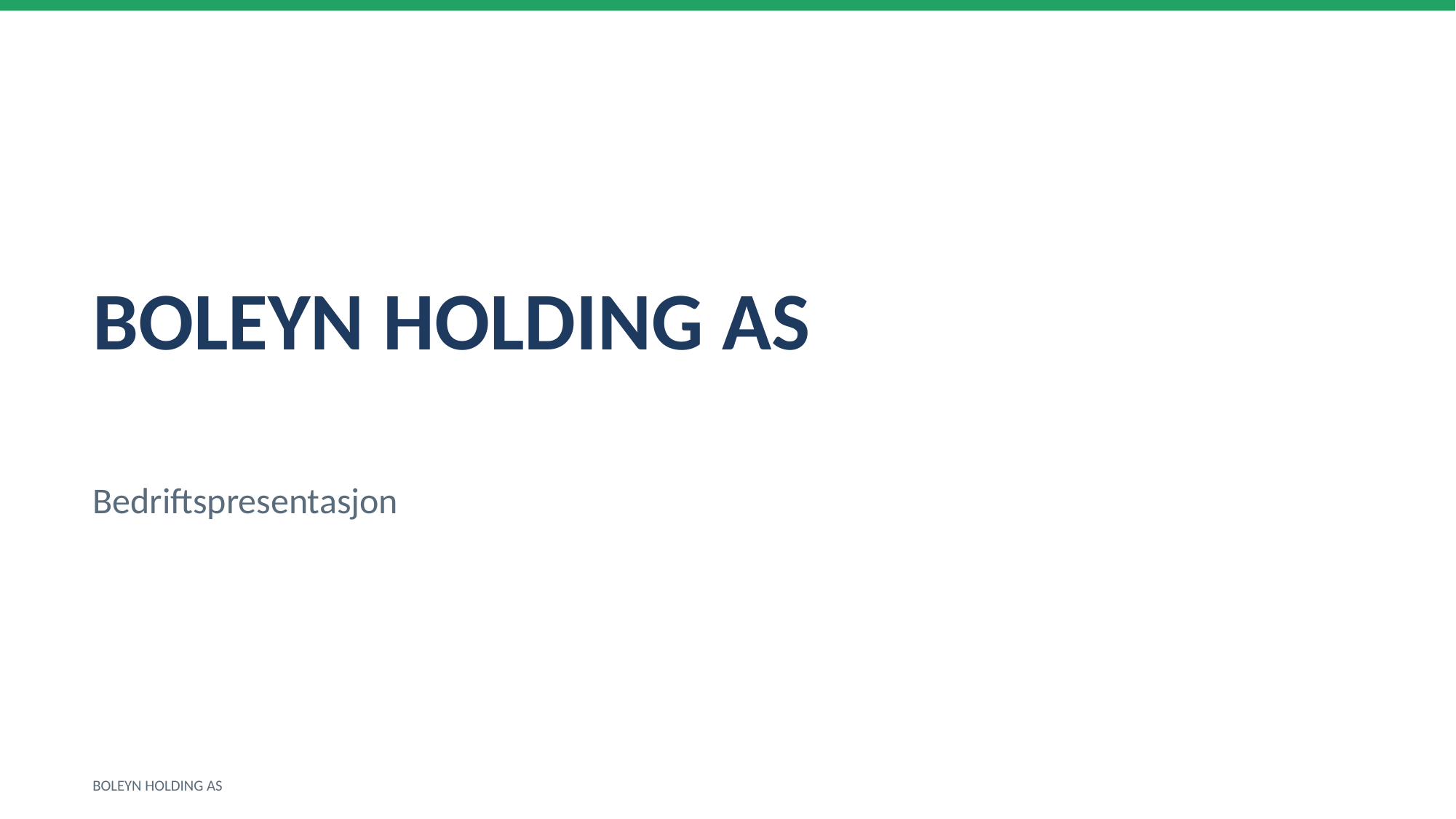

BOLEYN HOLDING AS
Bedriftspresentasjon
BOLEYN HOLDING AS